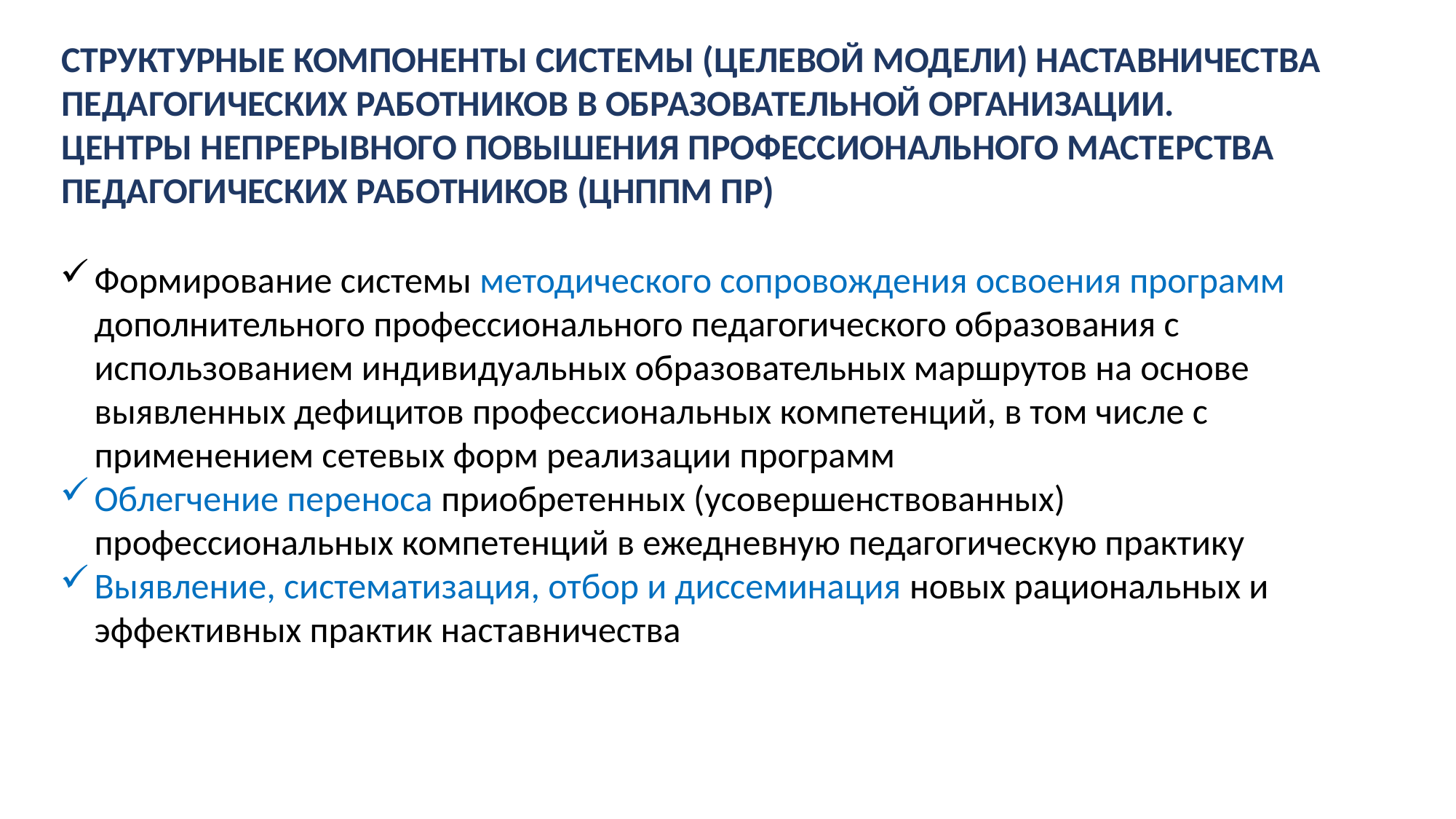

# СТРУКТУРНЫЕ КОМПОНЕНТЫ СИСТЕМЫ (ЦЕЛЕВОЙ МОДЕЛИ) НАСТАВНИЧЕСТВА ПЕДАГОГИЧЕСКИХ РАБОТНИКОВ В ОБРАЗОВАТЕЛЬНОЙ ОРГАНИЗАЦИИ. ЦЕНТРЫ НЕПРЕРЫВНОГО ПОВЫШЕНИЯ ПРОФЕССИОНАЛЬНОГО МАСТЕРСТВА ПЕДАГОГИЧЕСКИХ РАБОТНИКОВ (ЦНППМ ПР)
Формирование системы методического сопровождения освоения программ дополнительного профессионального педагогического образования с использованием индивидуальных образовательных маршрутов на основе выявленных дефицитов профессиональных компетенций, в том числе с применением сетевых форм реализации программ
Облегчение переноса приобретенных (усовершенствованных) профессиональных компетенций в ежедневную педагогическую практику
Выявление, систематизация, отбор и диссеминация новых рациональных и эффективных практик наставничества